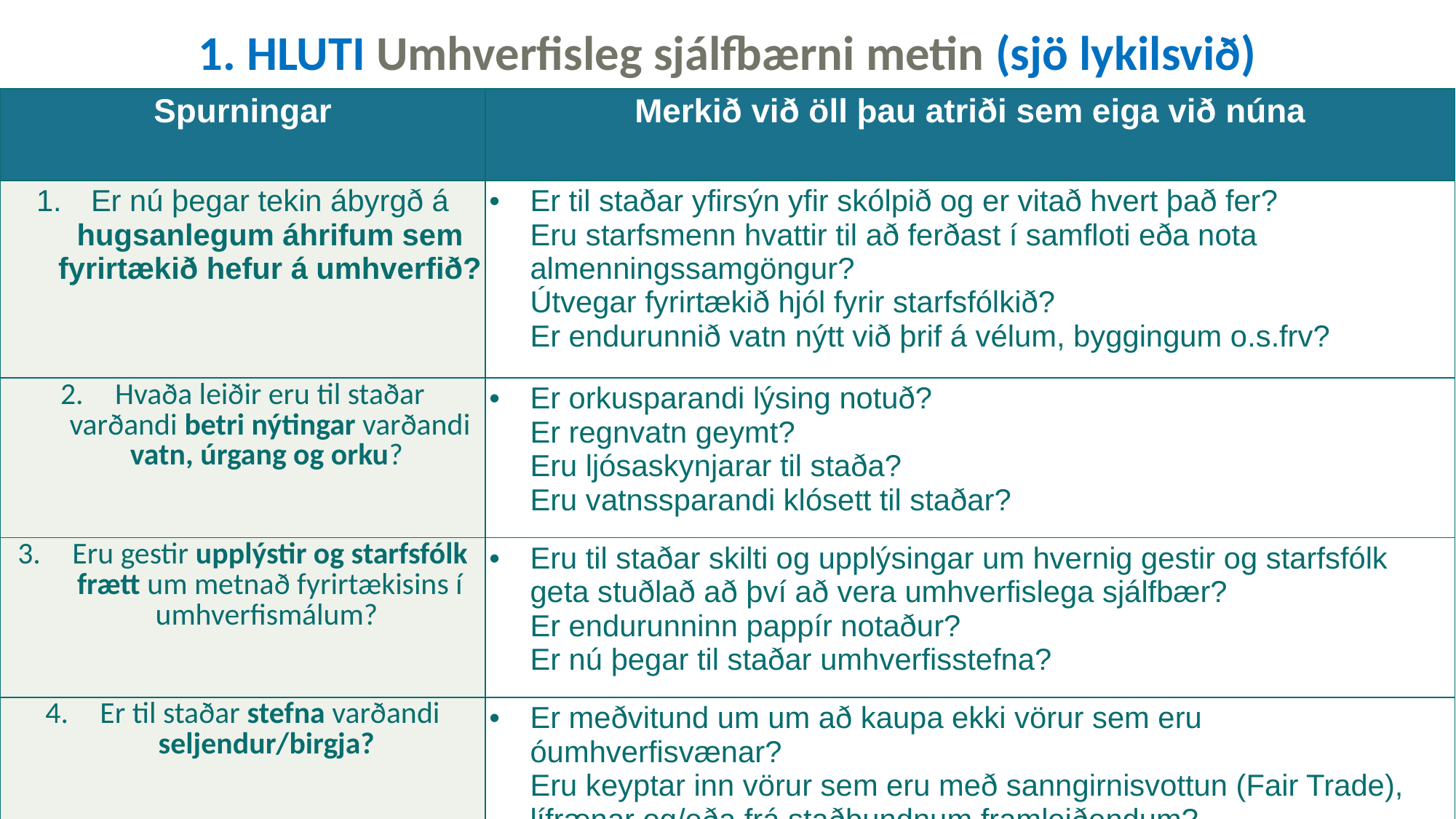

1. HLUTI Umhverfisleg sjálfbærni metin (sjö lykilsvið)
| Spurningar | Merkið við öll þau atriði sem eiga við núna |
| --- | --- |
| Er nú þegar tekin ábyrgð á hugsanlegum áhrifum sem fyrirtækið hefur á umhverfið? | Er til staðar yfirsýn yfir skólpið og er vitað hvert það fer? Eru starfsmenn hvattir til að ferðast í samfloti eða nota almenningssamgöngur? Útvegar fyrirtækið hjól fyrir starfsfólkið? Er endurunnið vatn nýtt við þrif á vélum, byggingum o.s.frv? |
| Hvaða leiðir eru til staðar varðandi betri nýtingar varðandi vatn, úrgang og orku? | Er orkusparandi lýsing notuð? Er regnvatn geymt? Eru ljósaskynjarar til staða? Eru vatnssparandi klósett til staðar? |
| Eru gestir upplýstir og starfsfólk frætt um metnað fyrirtækisins í umhverfismálum? | Eru til staðar skilti og upplýsingar um hvernig gestir og starfsfólk geta stuðlað að því að vera umhverfislega sjálfbær? Er endurunninn pappír notaður? Er nú þegar til staðar umhverfisstefna? |
| Er til staðar stefna varðandi seljendur/birgja? | Er meðvitund um um að kaupa ekki vörur sem eru óumhverfisvænar? Eru keyptar inn vörur sem eru með sanngirnisvottun (Fair Trade), lífrænar og/eða frá staðbundnum framleiðendum? |